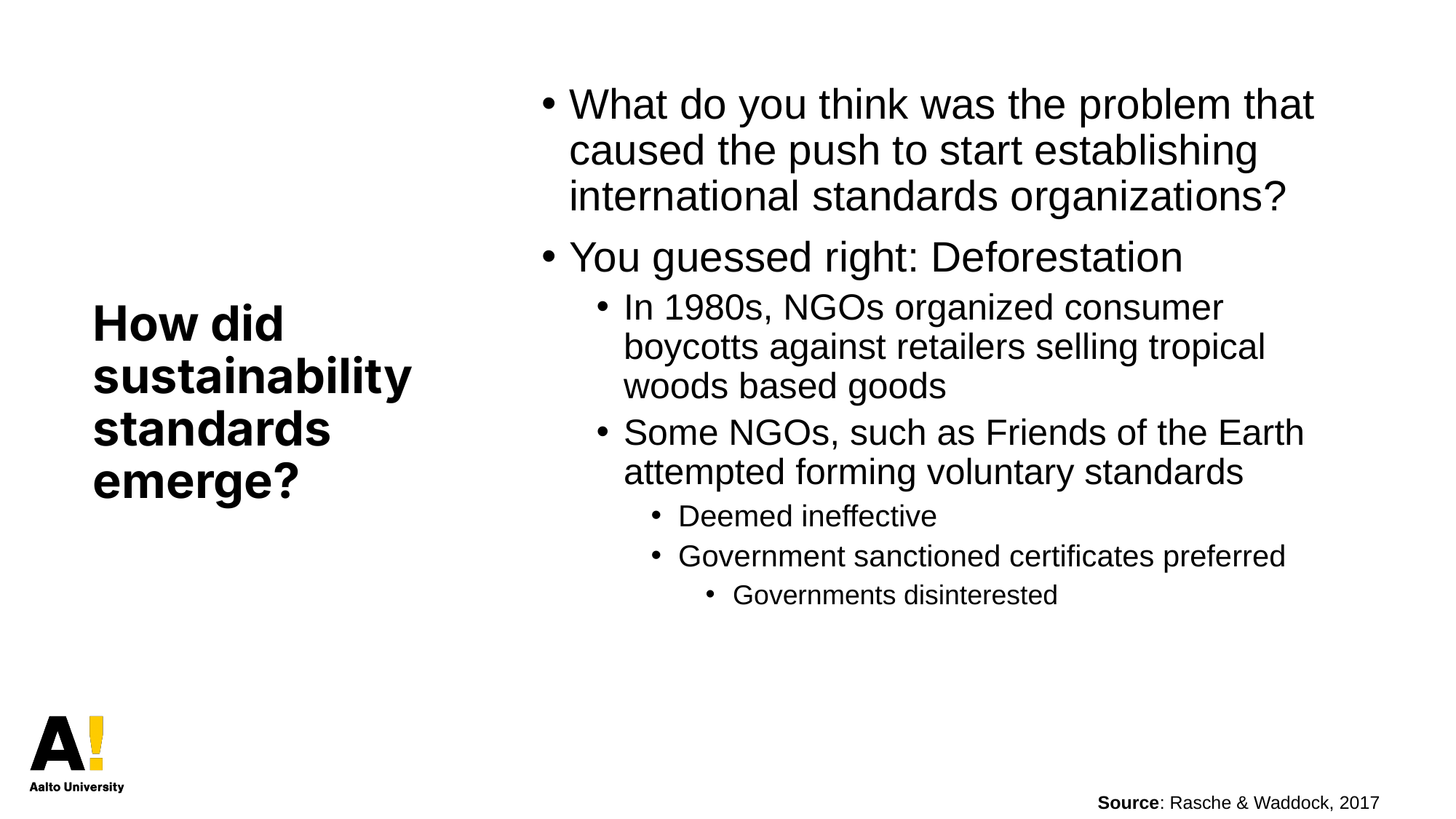

What do you think was the problem that caused the push to start establishing international standards organizations?
You guessed right: Deforestation
In 1980s, NGOs organized consumer boycotts against retailers selling tropical woods based goods
Some NGOs, such as Friends of the Earth attempted forming voluntary standards
Deemed ineffective
Government sanctioned certificates preferred
Governments disinterested

# How did sustainability standards emerge?
Source: Rasche & Waddock, 2017